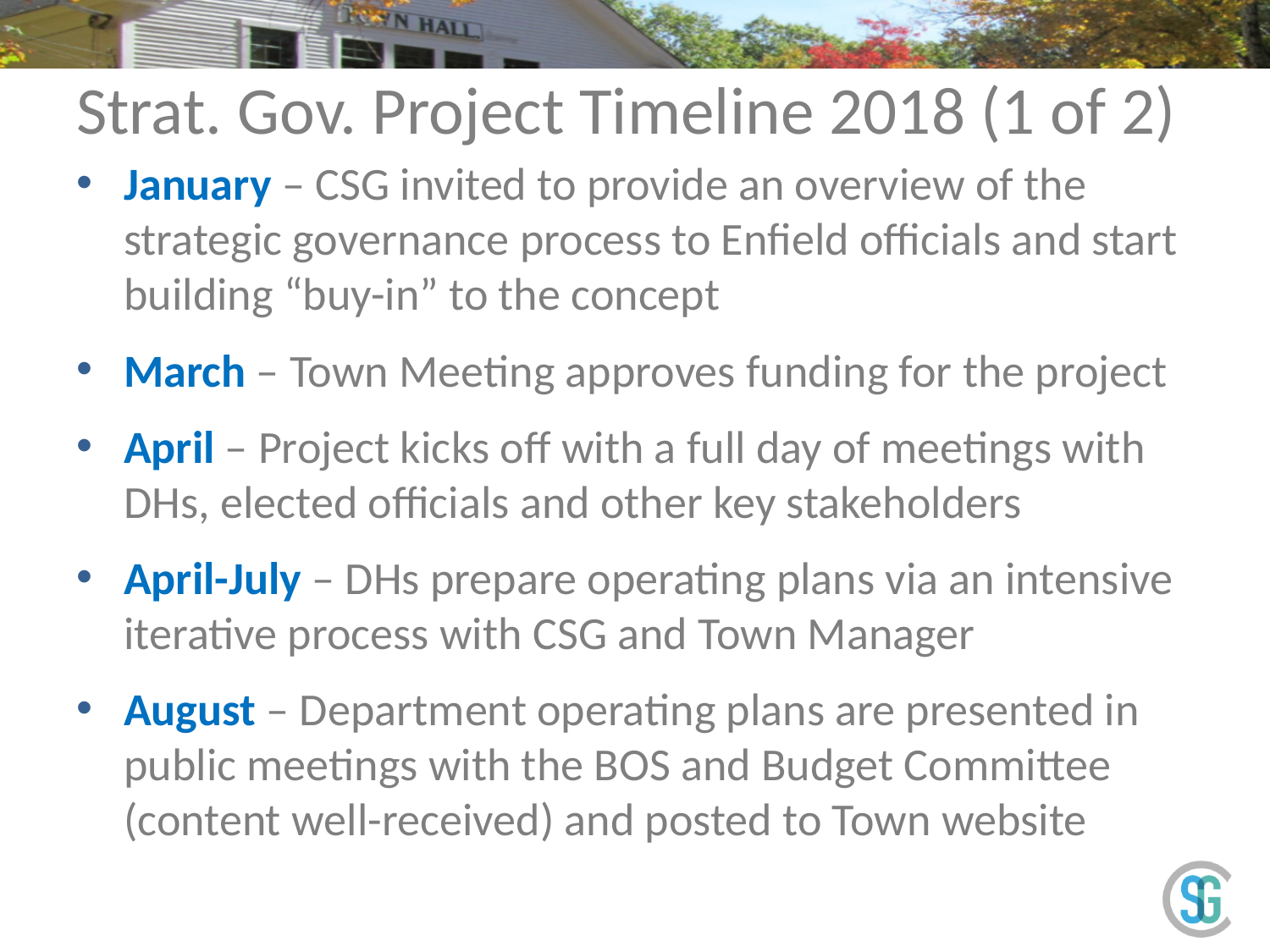

# Strat. Gov. Project Timeline 2018 (1 of 2)
January – CSG invited to provide an overview of the strategic governance process to Enfield officials and start building “buy-in” to the concept
March – Town Meeting approves funding for the project
April – Project kicks off with a full day of meetings with DHs, elected officials and other key stakeholders
April-July – DHs prepare operating plans via an intensive iterative process with CSG and Town Manager
August – Department operating plans are presented in public meetings with the BOS and Budget Committee (content well-received) and posted to Town website